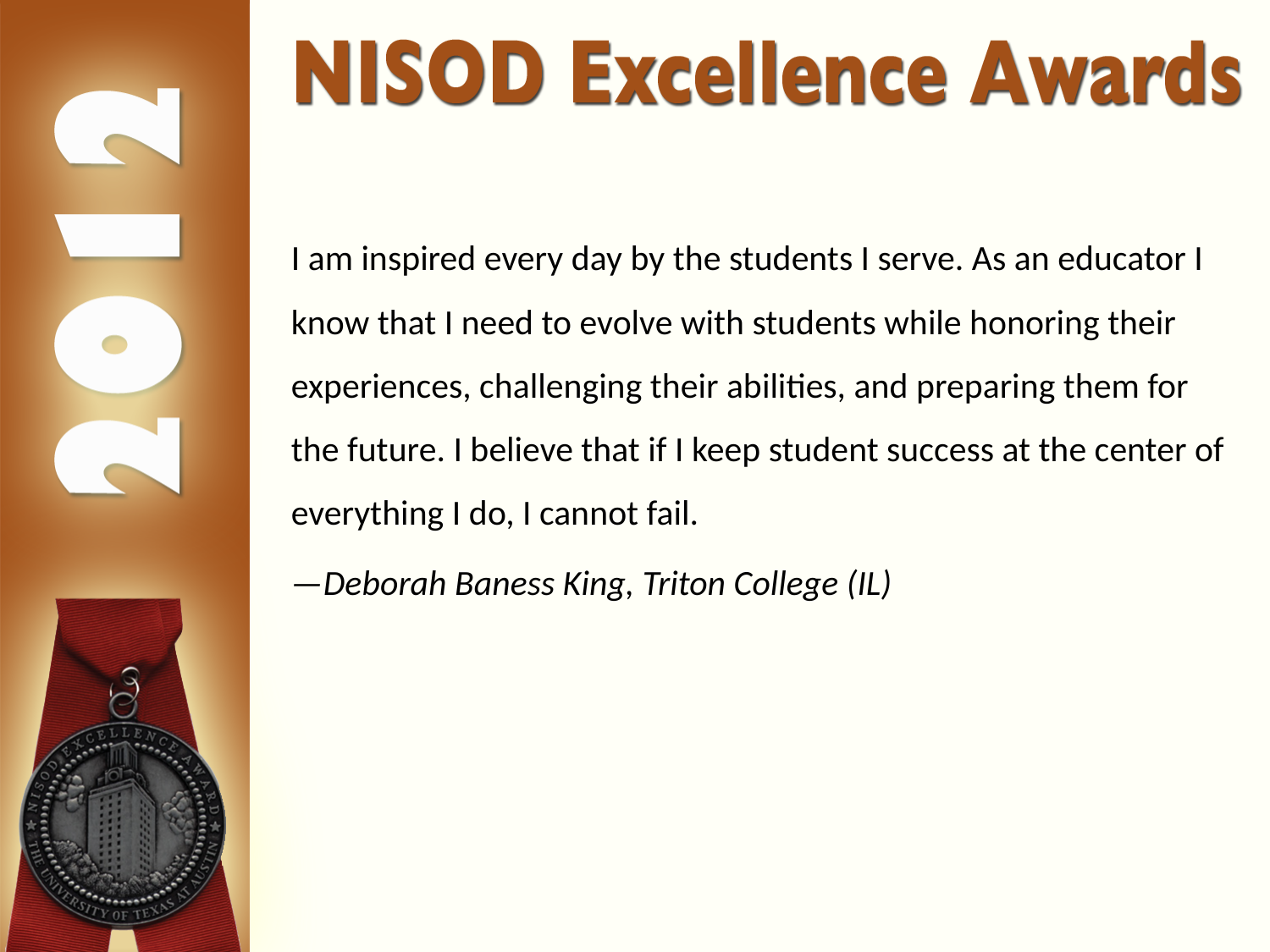

I am inspired every day by the students I serve. As an educator I know that I need to evolve with students while honoring their experiences, challenging their abilities, and preparing them for the future. I believe that if I keep student success at the center of everything I do, I cannot fail.
—Deborah Baness King, Triton College (IL)